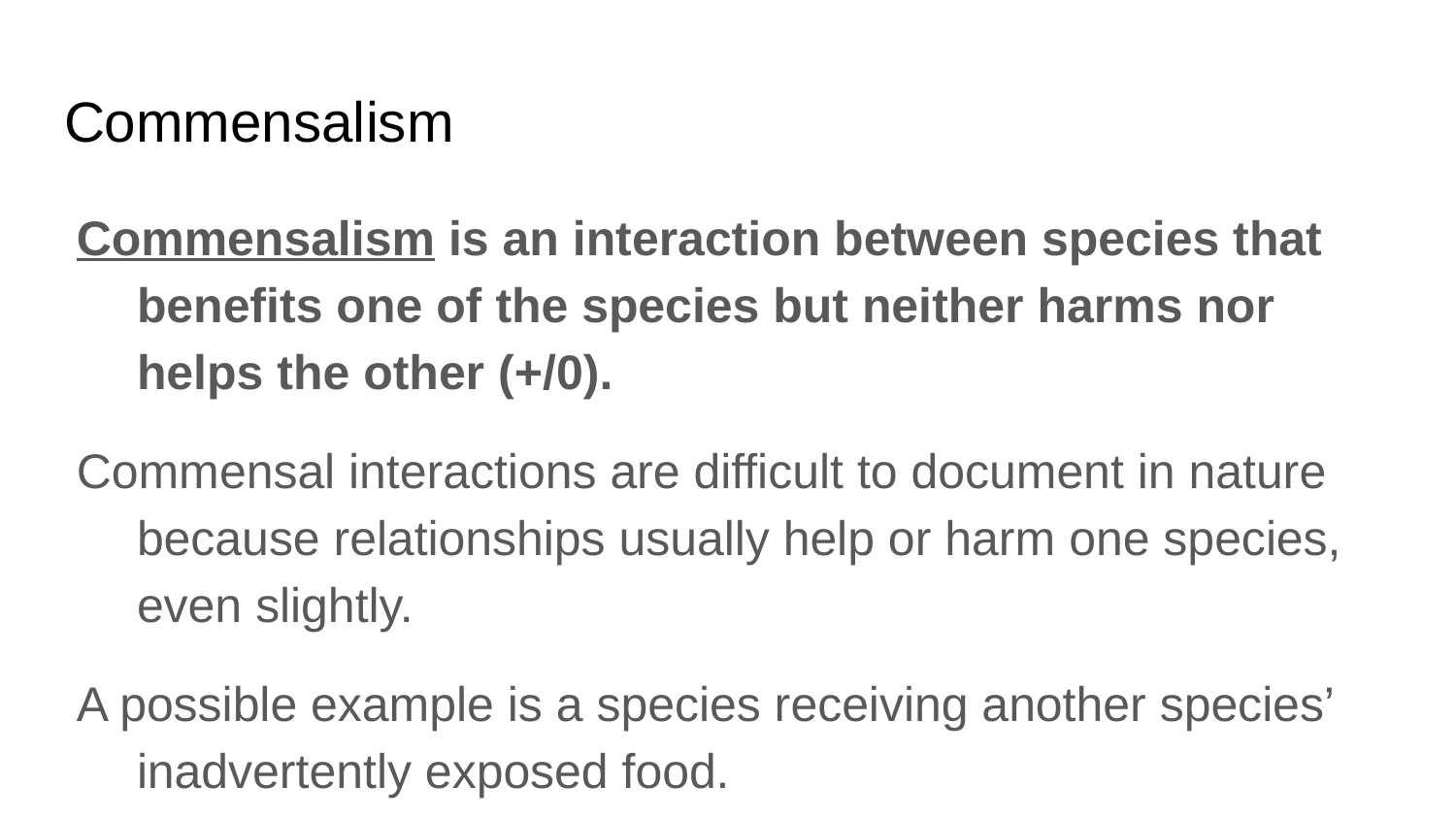

# Commensalism
Commensalism is an interaction between species that benefits one of the species but neither harms nor helps the other (+/0).
Commensal interactions are difficult to document in nature because relationships usually help or harm one species, even slightly.
A possible example is a species receiving another species’ inadvertently exposed food.